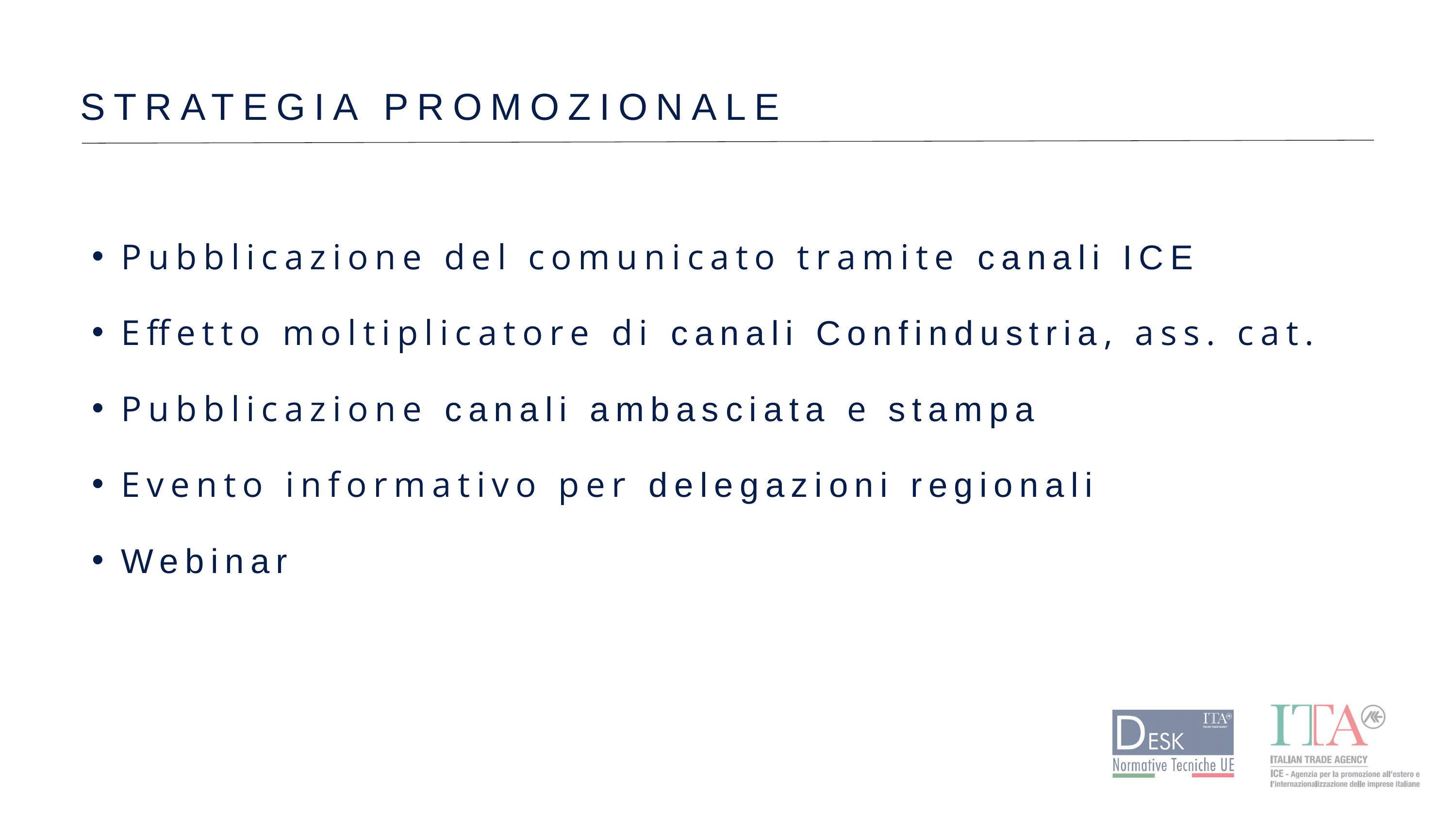

STRATEGIA PROMOZIONALE

Pubblicazione del comunicato tramite canali ICE
Effetto moltiplicatore di canali Confindustria, ass. cat.
Pubblicazione canali ambasciata e stampa
Evento informativo per delegazioni regionali
Webinar